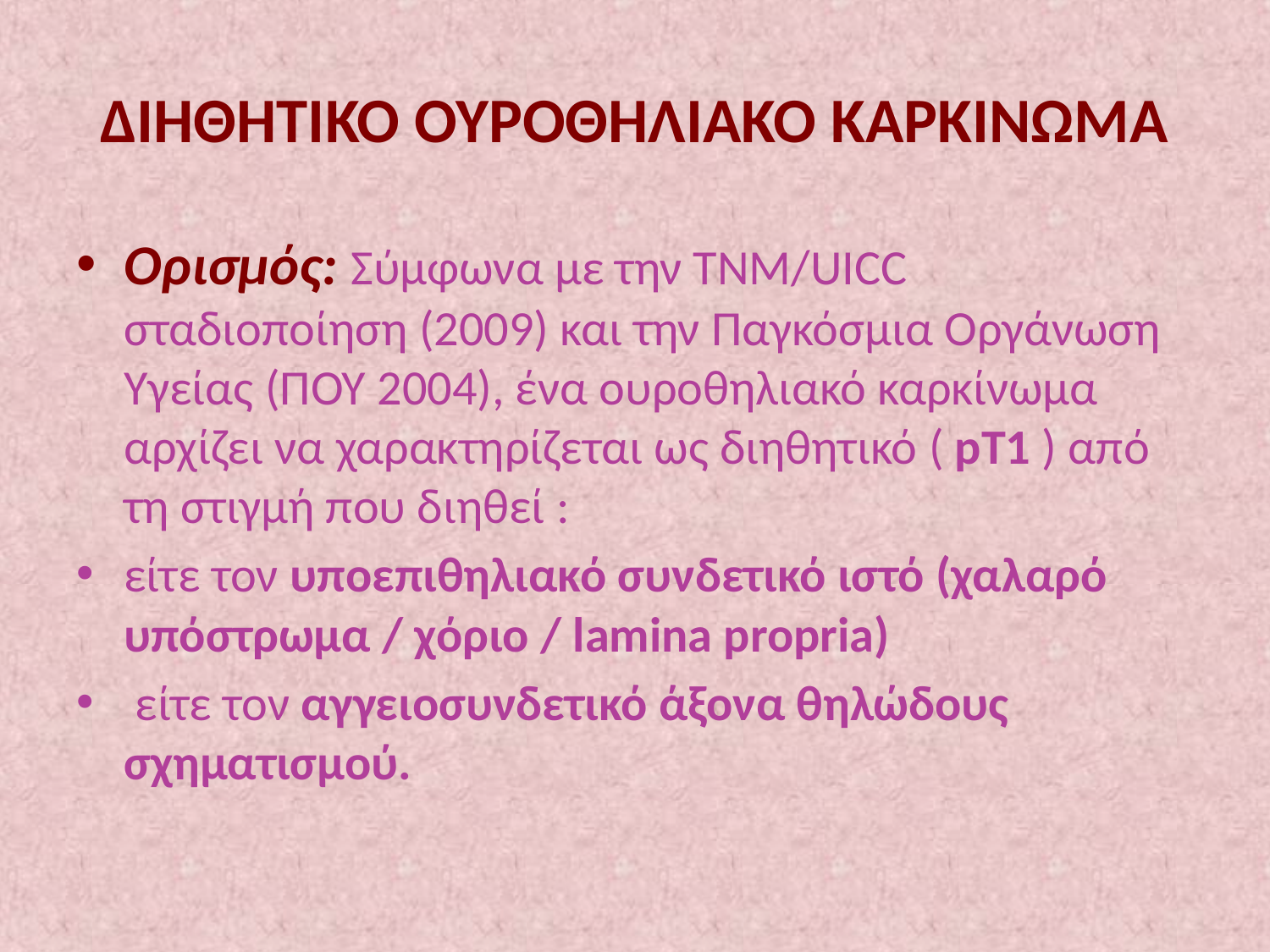

# ΔΙΗΘΗΤΙΚΟ ΟΥΡΟΘΗΛΙΑΚΟ ΚΑΡΚΙΝΩΜΑ
Ορισμός: Σύμφωνα με την TNM/UICC σταδιοποίηση (2009) και την Παγκόσμια Οργάνωση Υγείας (ΠΟΥ 2004), ένα ουροθηλιακό καρκίνωμα αρχίζει να χαρακτηρίζεται ως διηθητικό ( pT1 ) από τη στιγμή που διηθεί :
είτε τον υποεπιθηλιακό συνδετικό ιστό (χαλαρό υπόστρωμα / χόριο / lamina propria)
 είτε τον αγγειοσυνδετικό άξονα θηλώδους σχηματισμού.